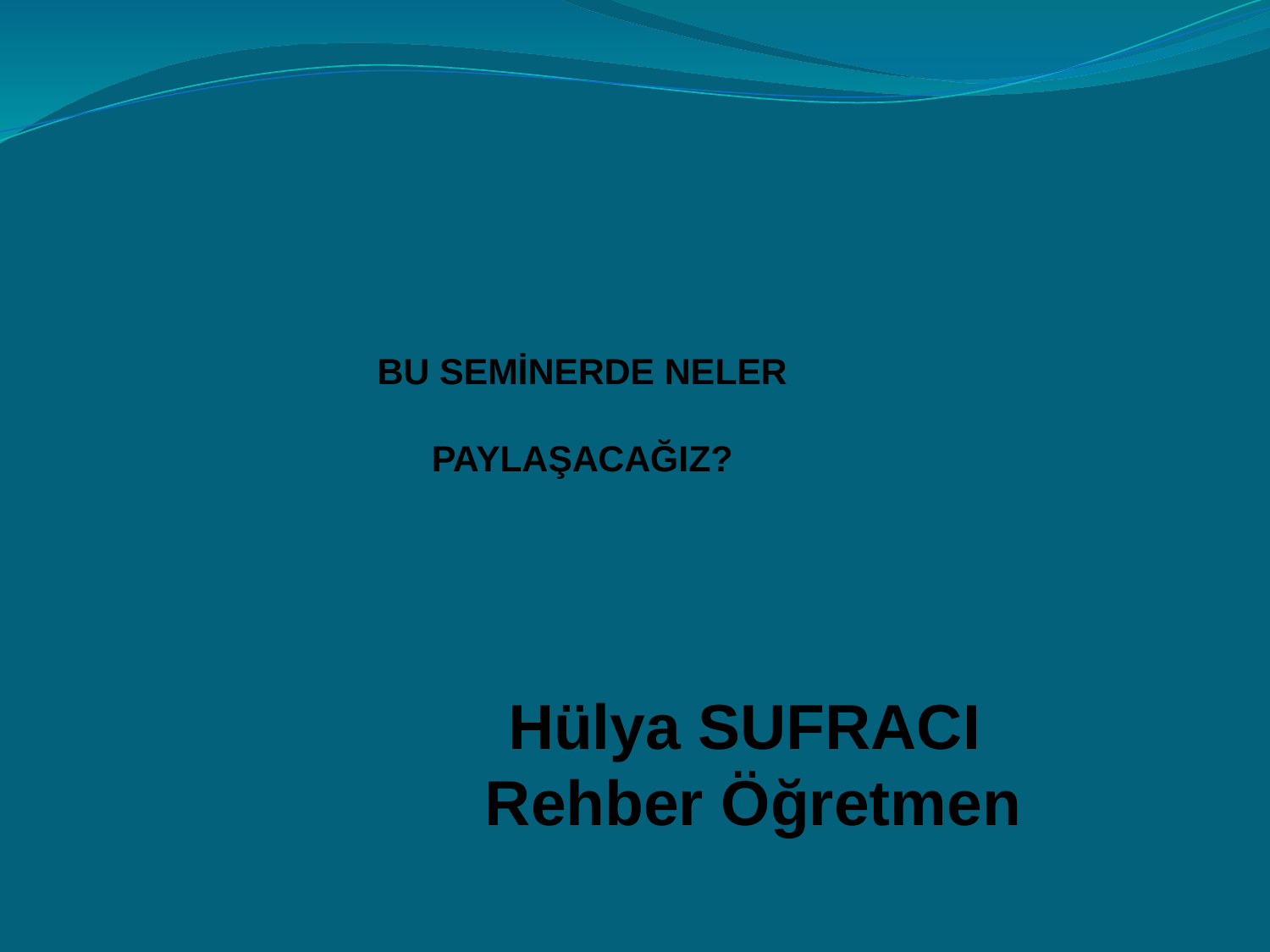

BU SEMİNERDE NELER
PAYLAŞACAĞIZ?
Hülya SUFRACI
Rehber Öğretmen